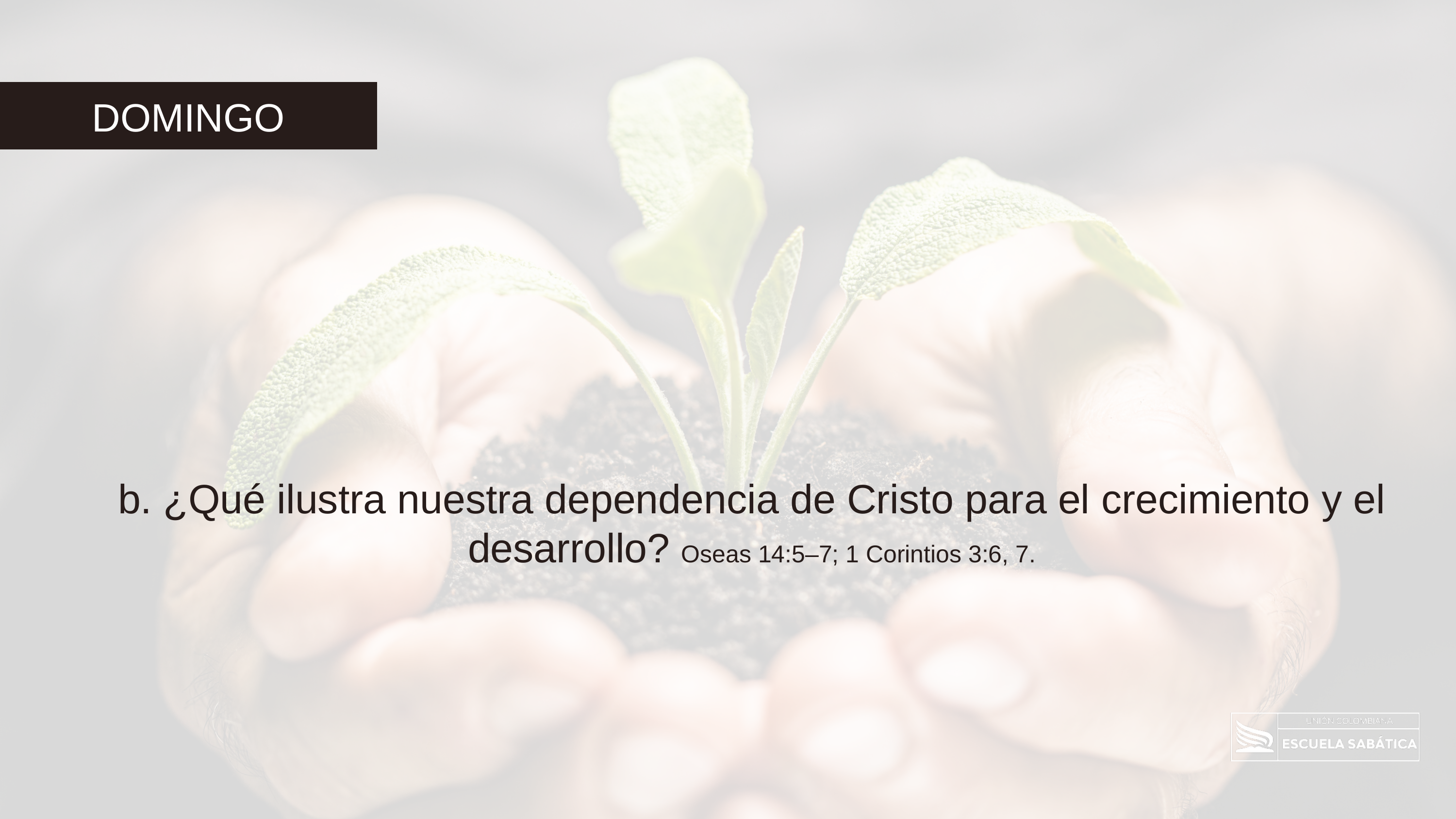

DOMINGO
b. ¿Qué ilustra nuestra dependencia de Cristo para el crecimiento y el desarrollo? Oseas 14:5–7; 1 Corintios 3:6, 7.